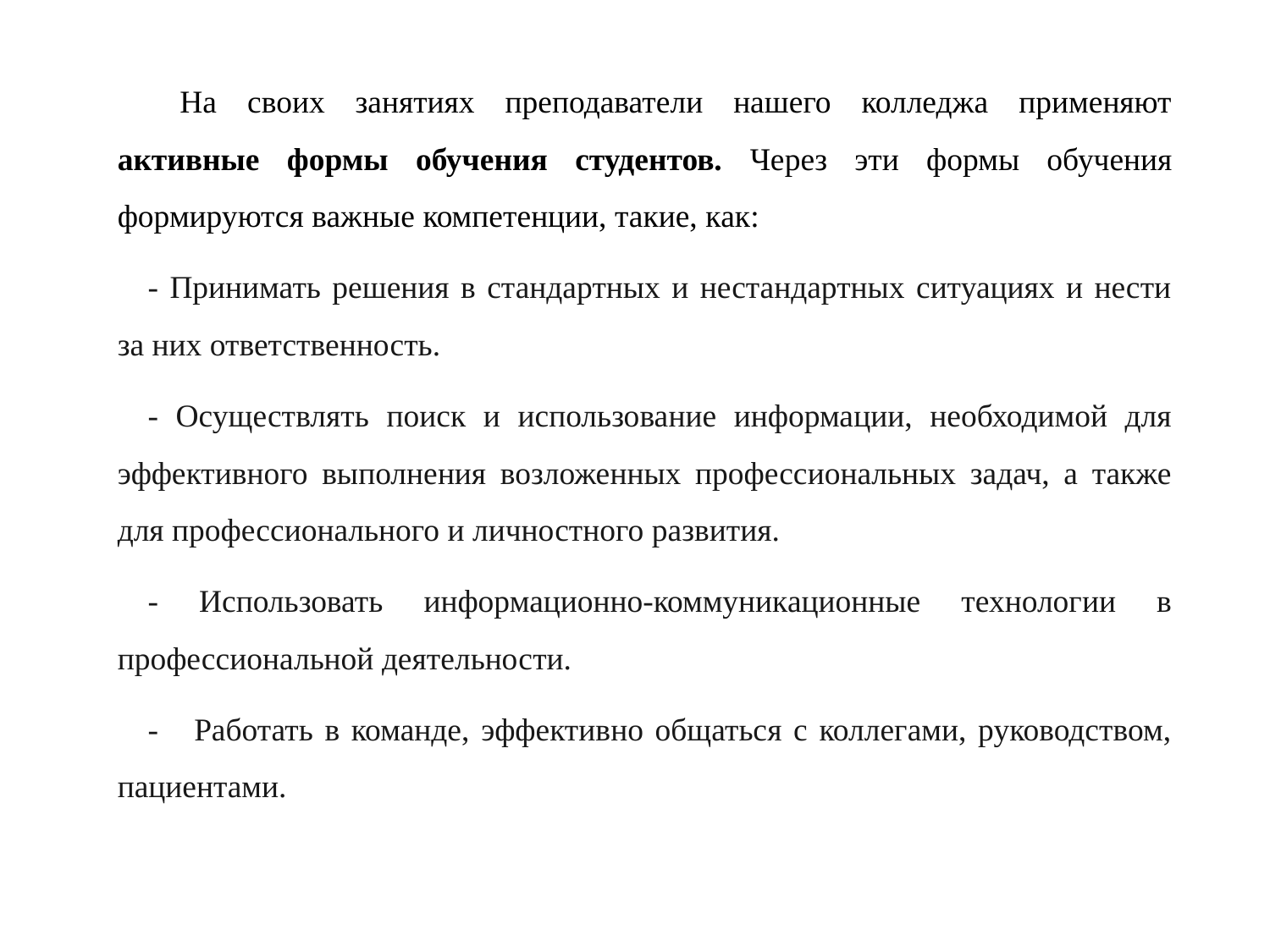

На своих занятиях преподаватели нашего колледжа применяют активные формы обучения студентов. Через эти формы обучения формируются важные компетенции, такие, как:
- Принимать решения в стандартных и нестандартных ситуациях и нести за них ответственность.
- Осуществлять поиск и использование информации, необходимой для эффективного выполнения возложенных профессиональных задач, а также для профессионального и личностного развития.
- Использовать информационно-коммуникационные технологии в профессиональной деятельности.
-    Работать в команде, эффективно общаться с коллегами, руководством, пациентами.